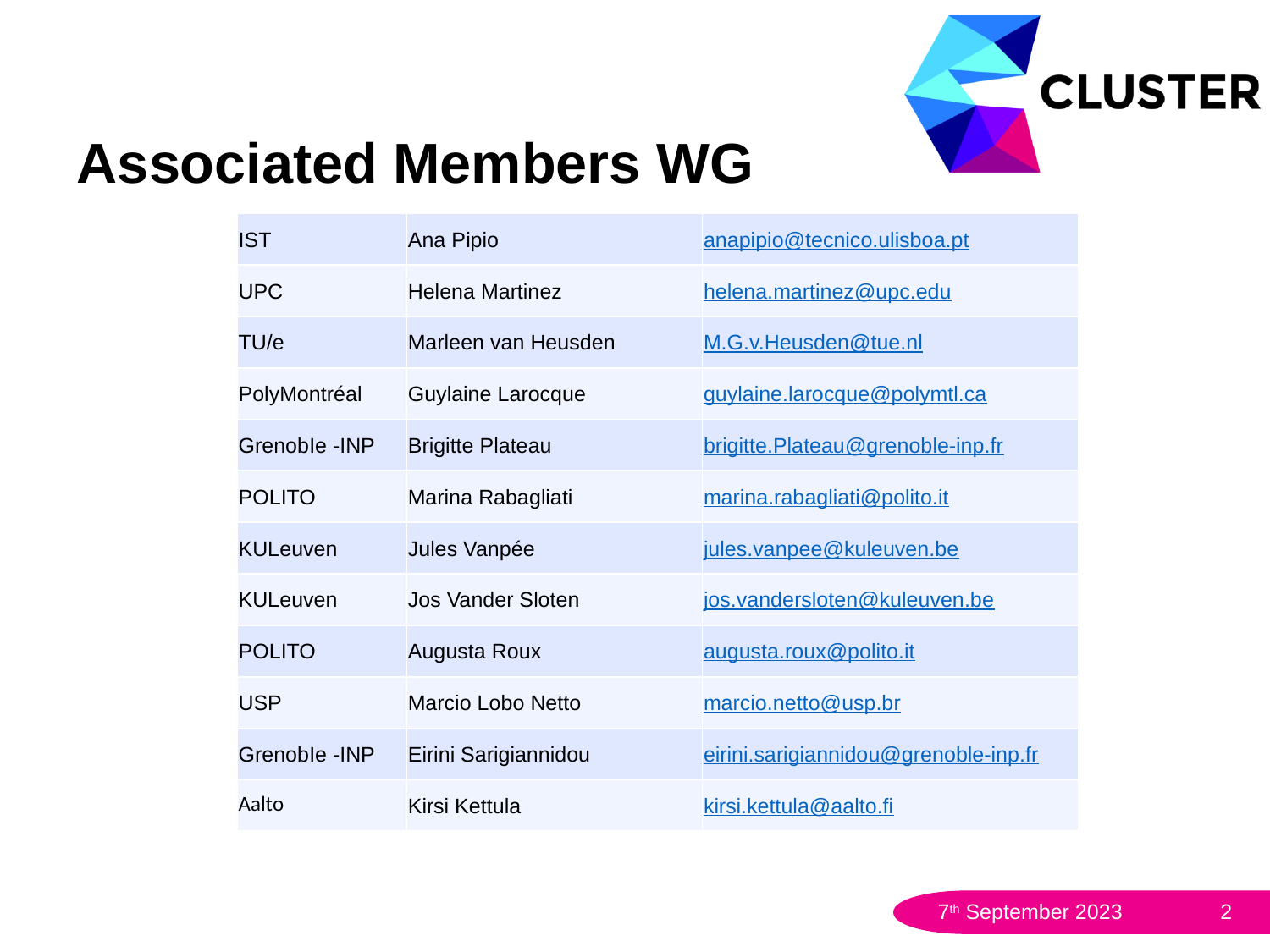

# Associated Members WG
| IST | Ana Pipio | anapipio@tecnico.ulisboa.pt |
| --- | --- | --- |
| UPC | Helena Martinez | helena.martinez@upc.edu |
| TU/e | Marleen van Heusden | M.G.v.Heusden@tue.nl |
| PolyMontréal | Guylaine Larocque | guylaine.larocque@polymtl.ca |
| GrenobIe -INP | Brigitte Plateau | brigitte.Plateau@grenoble-inp.fr |
| POLITO | Marina Rabagliati | marina.rabagliati@polito.it |
| KULeuven | Jules Vanpée | jules.vanpee@kuleuven.be |
| KULeuven | Jos Vander Sloten | jos.vandersloten@kuleuven.be |
| POLITO | Augusta Roux | augusta.roux@polito.it |
| USP | Marcio Lobo Netto | marcio.netto@usp.br |
| GrenobIe -INP | Eirini Sarigiannidou | eirini.sarigiannidou@grenoble-inp.fr |
| Aalto | Kirsi Kettula | kirsi.kettula@aalto.fi |
7th September 2023
2